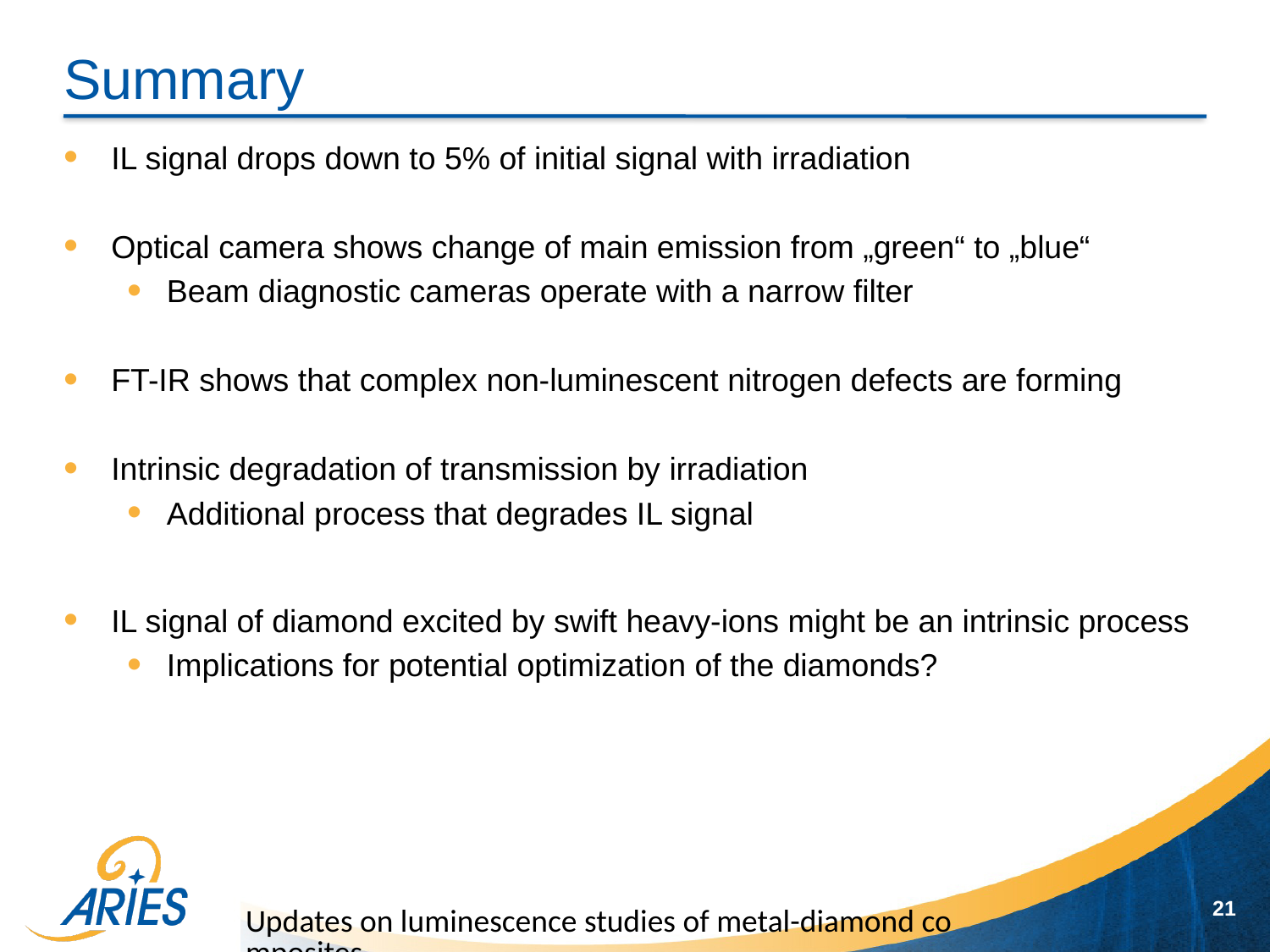

# Summary
IL signal drops down to 5% of initial signal with irradiation

Optical camera shows change of main emission from „green“ to „blue“
Beam diagnostic cameras operate with a narrow filter

FT-IR shows that complex non-luminescent nitrogen defects are forming

Intrinsic degradation of transmission by irradiation
Additional process that degrades IL signal

IL signal of diamond excited by swift heavy-ions might be an intrinsic process
Implications for potential optimization of the diamonds?

21
Updates on luminescence studies of metal-diamond composites